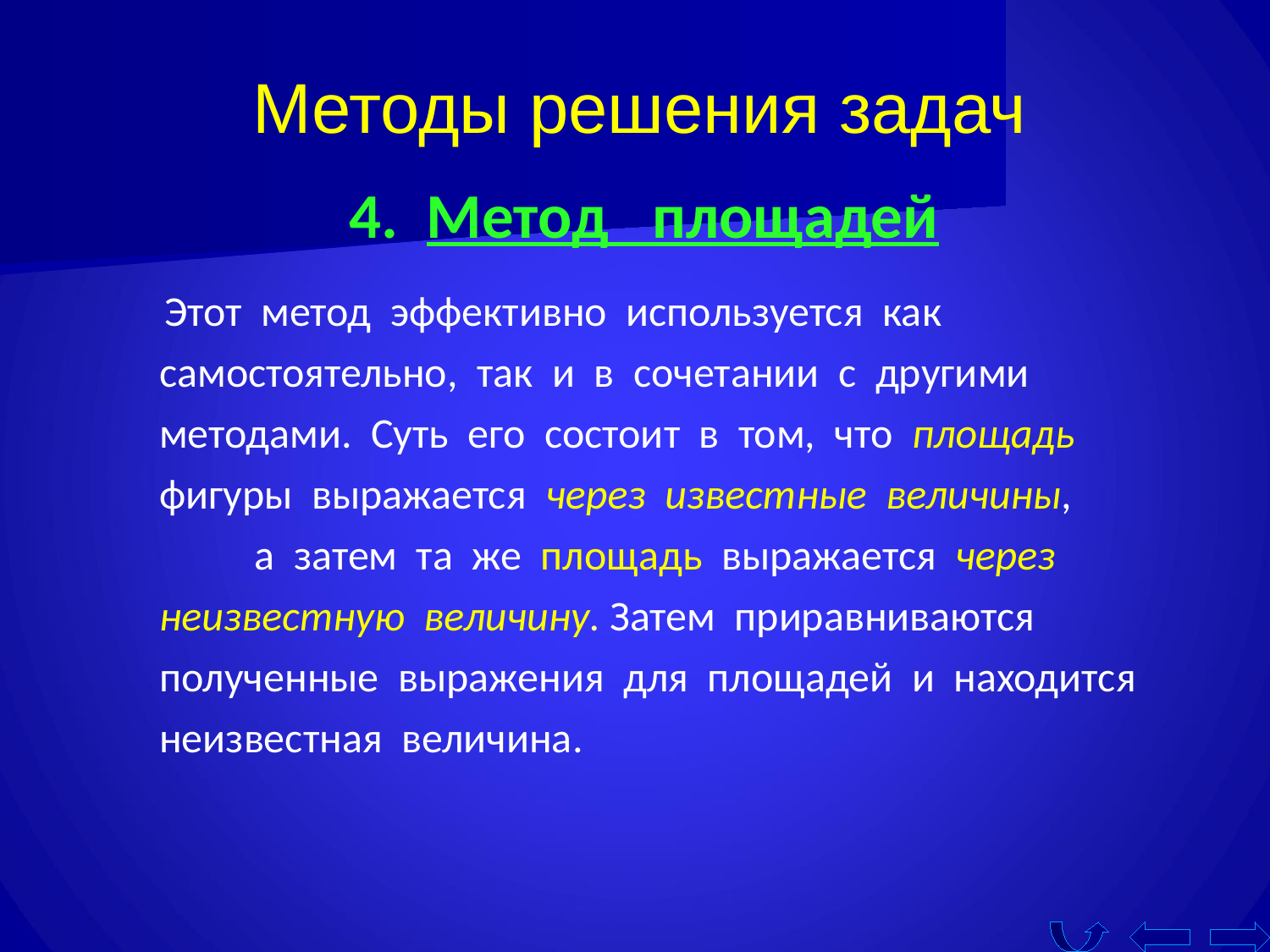

Методы решения задач
  4.  Метод   площадей
     Этот  метод  эффективно  используется  как самостоятельно,  так  и  в  сочетании  с  другими методами.  Суть  его  состоит  в  том,  что  площадь фигуры  выражается  через  известные  величины,                   а  затем  та  же  площадь  выражается  через неизвестную  величину. Затем  приравниваются полученные  выражения  для  площадей  и  находится неизвестная  величина.